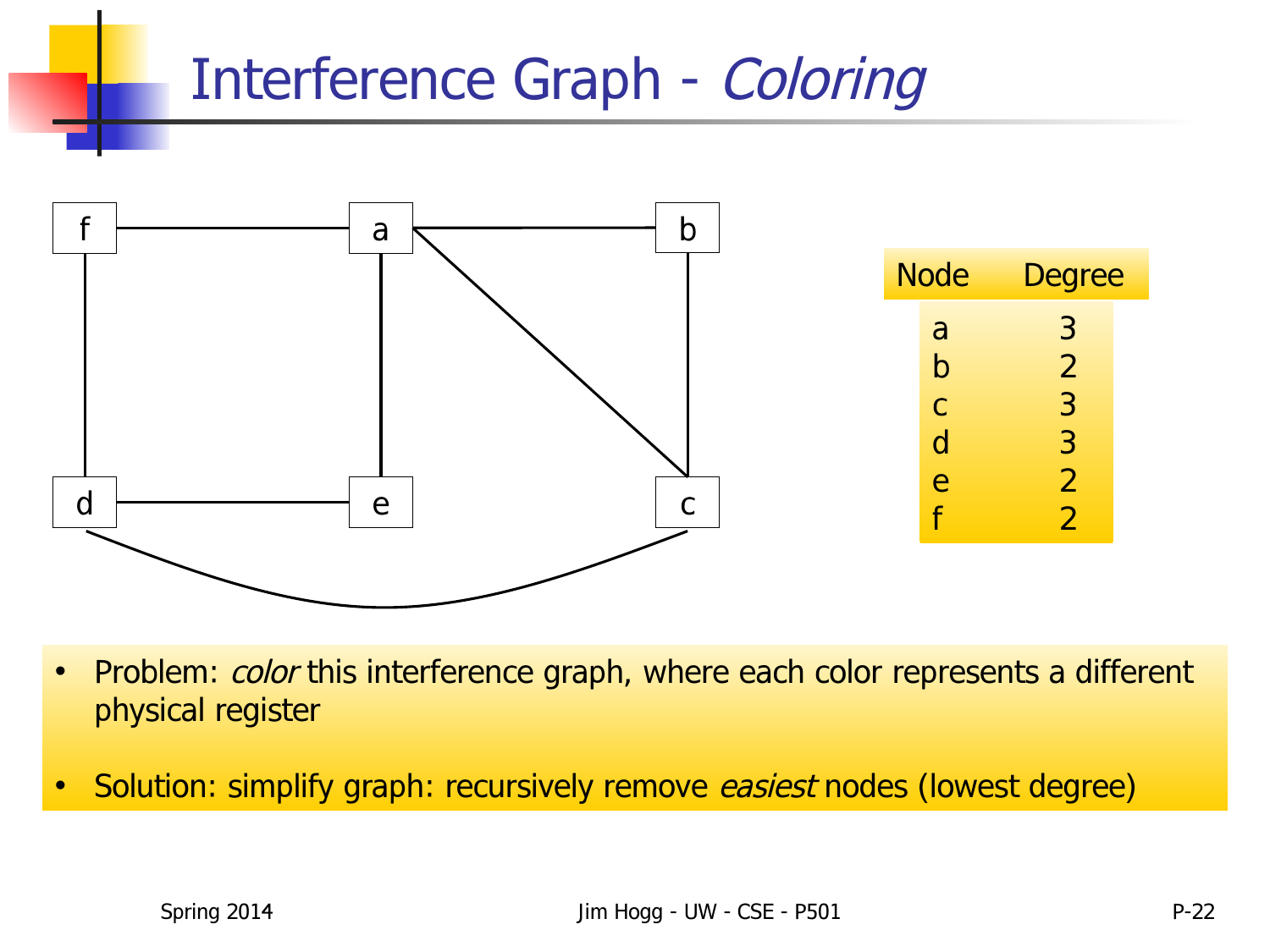

# Interference Graph - Coloring
b
f
a
Node	Degree
a	3
b	2
c	3
d	3
e	2
f	2
d
e
c

Problem: color this interference graph, where each color represents a different physical register

Solution: simplify graph: recursively remove easiest nodes (lowest degree)
Spring 2014
Jim Hogg - UW - CSE - P501
P-22